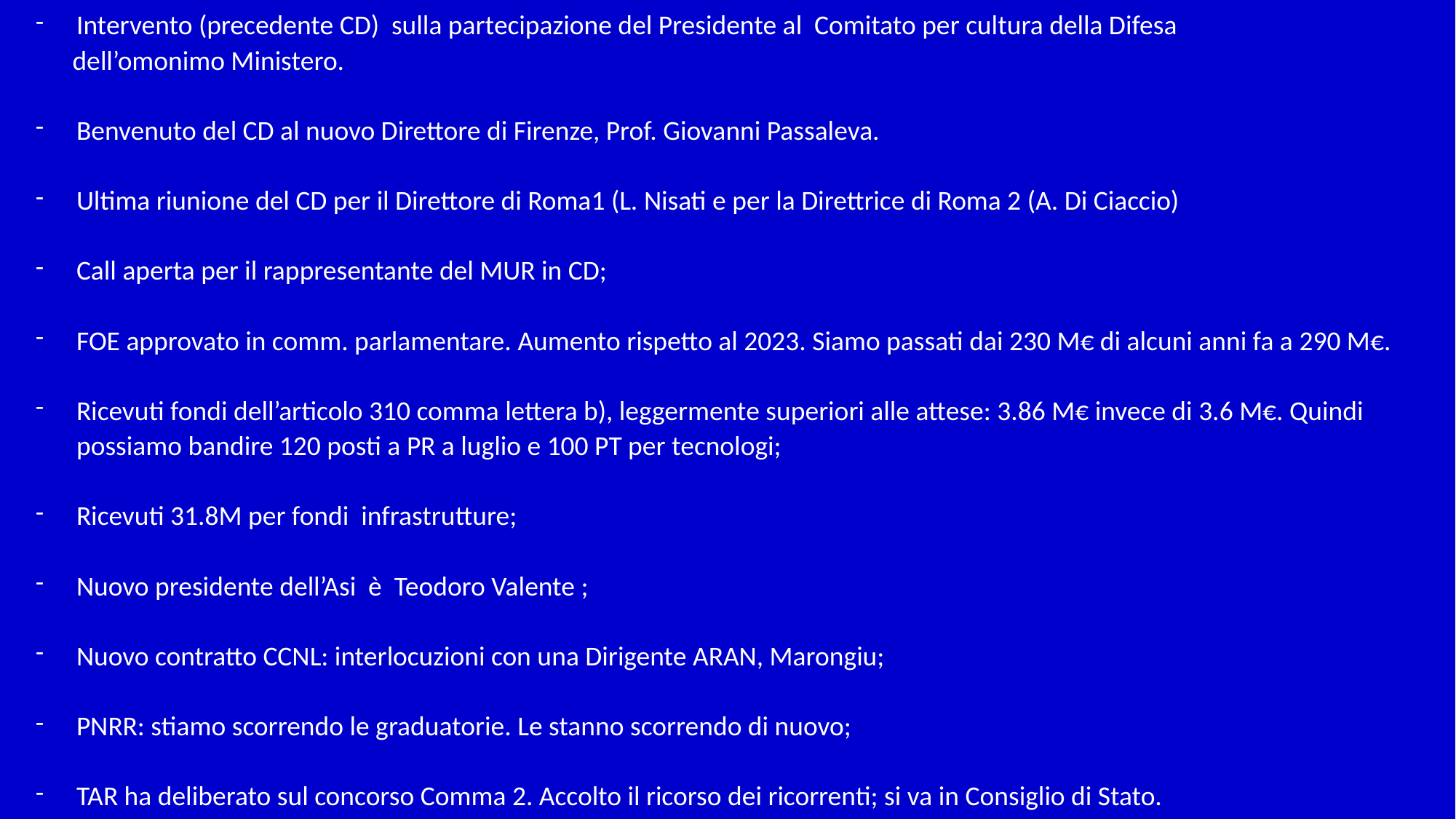

Intervento (precedente CD)  sulla partecipazione del Presidente al  Comitato per cultura della Difesa
      dell’omonimo Ministero.

Benvenuto del CD al nuovo Direttore di Firenze, Prof. Giovanni Passaleva.

Ultima riunione del CD per il Direttore di Roma1 (L. Nisati e per la Direttrice di Roma 2 (A. Di Ciaccio)

Call aperta per il rappresentante del MUR in CD;

FOE approvato in comm. parlamentare. Aumento rispetto al 2023. Siamo passati dai 230 M€ di alcuni anni fa a 290 M€.

Ricevuti fondi dell’articolo 310 comma lettera b), leggermente superiori alle attese: 3.86 M€ invece di 3.6 M€. Quindi possiamo bandire 120 posti a PR a luglio e 100 PT per tecnologi;

Ricevuti 31.8M per fondi  infrastrutture;

Nuovo presidente dell’Asi  è  Teodoro Valente ;

Nuovo contratto CCNL: interlocuzioni con una Dirigente ARAN, Marongiu;

PNRR: stiamo scorrendo le graduatorie. Le stanno scorrendo di nuovo;

TAR ha deliberato sul concorso Comma 2. Accolto il ricorso dei ricorrenti; si va in Consiglio di Stato.